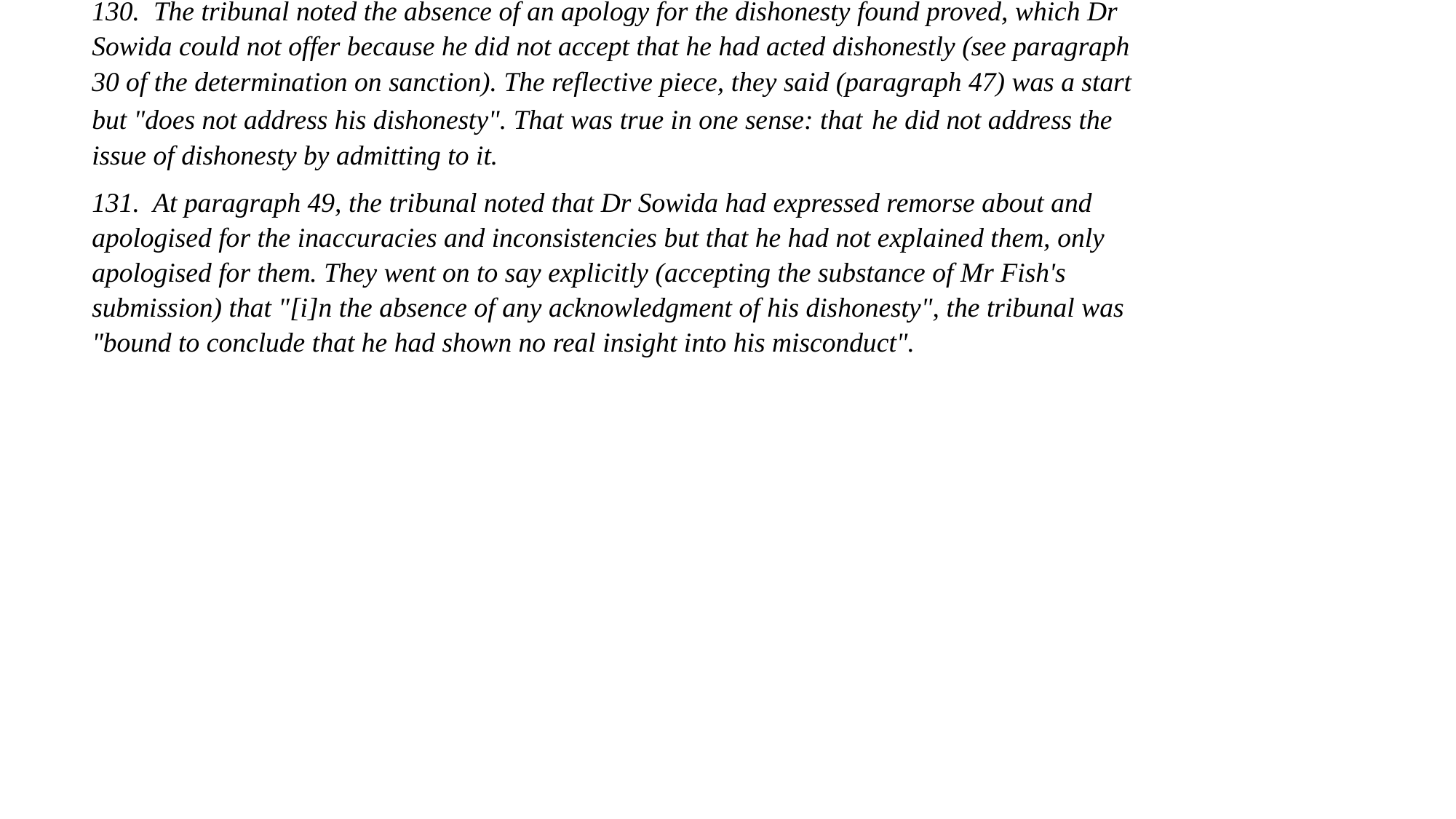

130.  The tribunal noted the absence of an apology for the dishonesty found proved, which Dr Sowida could not offer because he did not accept that he had acted dishonestly (see paragraph 30 of the determination on sanction). The reflective piece, they said (paragraph 47) was a start but "does not address his dishonesty". That was true in one sense: that he did not address the issue of dishonesty by admitting to it.
131.  At paragraph 49, the tribunal noted that Dr Sowida had expressed remorse about and apologised for the inaccuracies and inconsistencies but that he had not explained them, only apologised for them. They went on to say explicitly (accepting the substance of Mr Fish's submission) that "[i]n the absence of any acknowledgment of his dishonesty", the tribunal was "bound to conclude that he had shown no real insight into his misconduct".